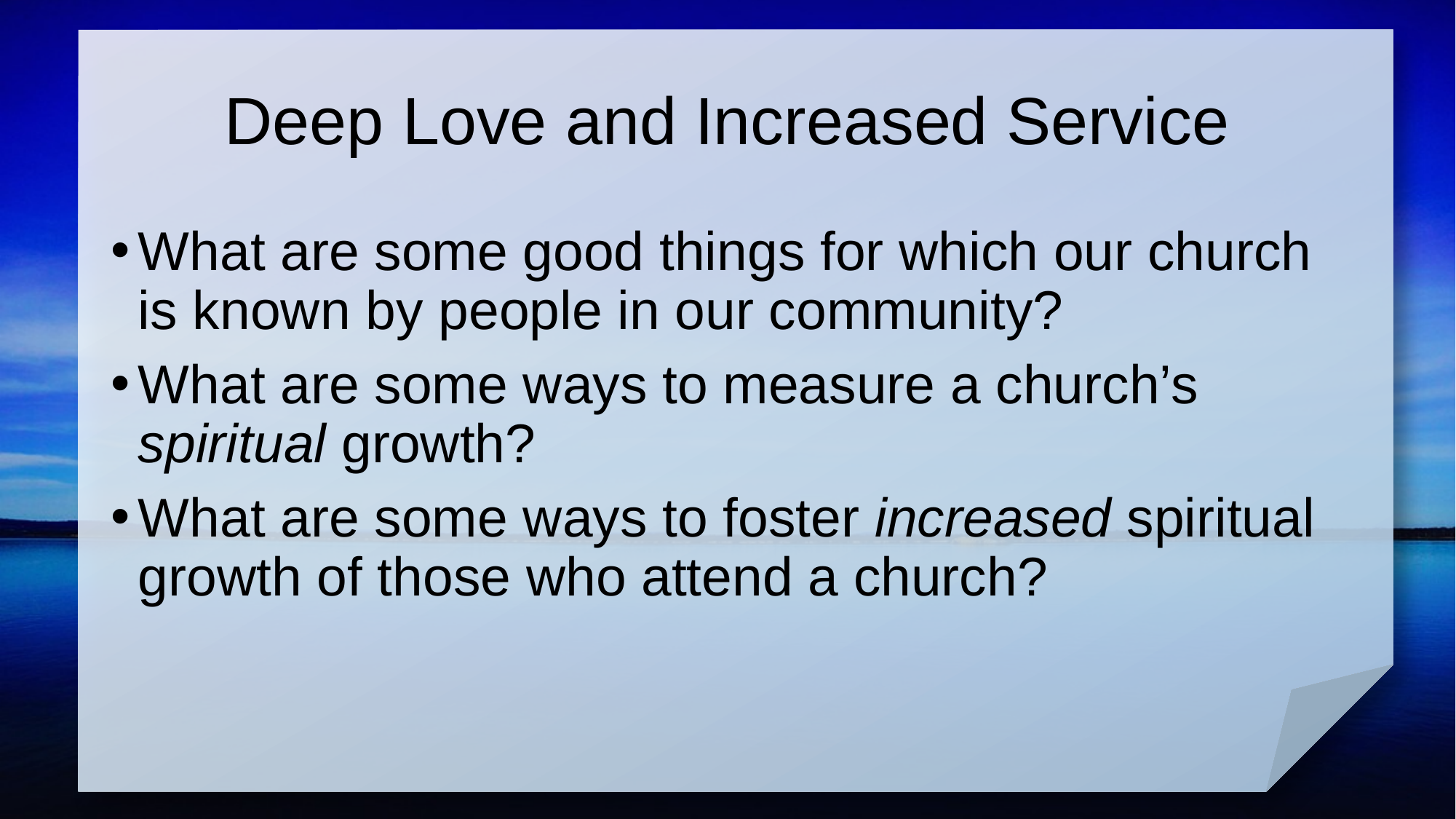

# Deep Love and Increased Service
What are some good things for which our church is known by people in our community?
What are some ways to measure a church’s spiritual growth?
What are some ways to foster increased spiritual growth of those who attend a church?